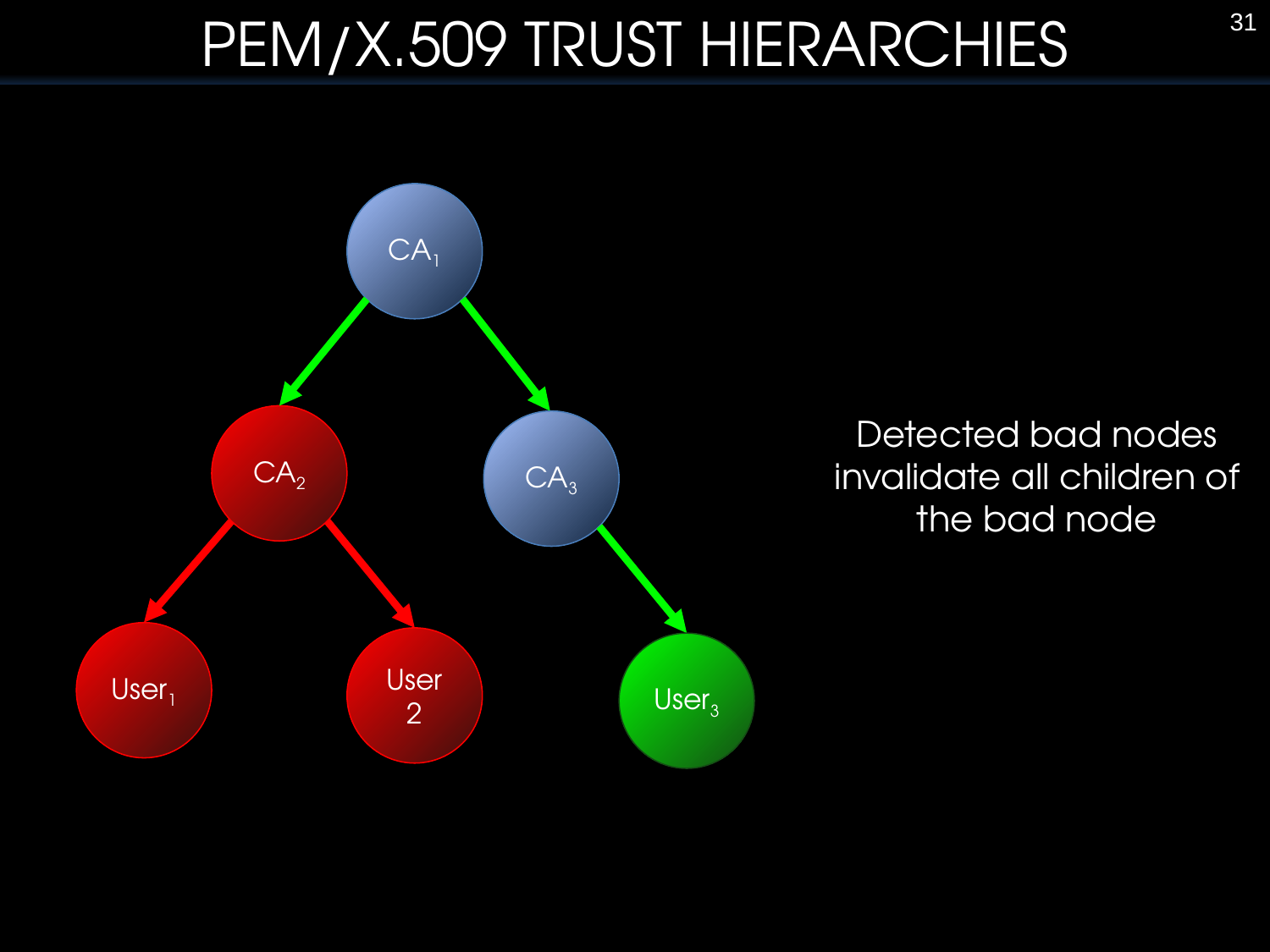

PEM/X.509 Trust Hierarchies
31
CA1
Detected bad nodes invalidate all children of the bad node
CA2
CA3
User1
User2
User3